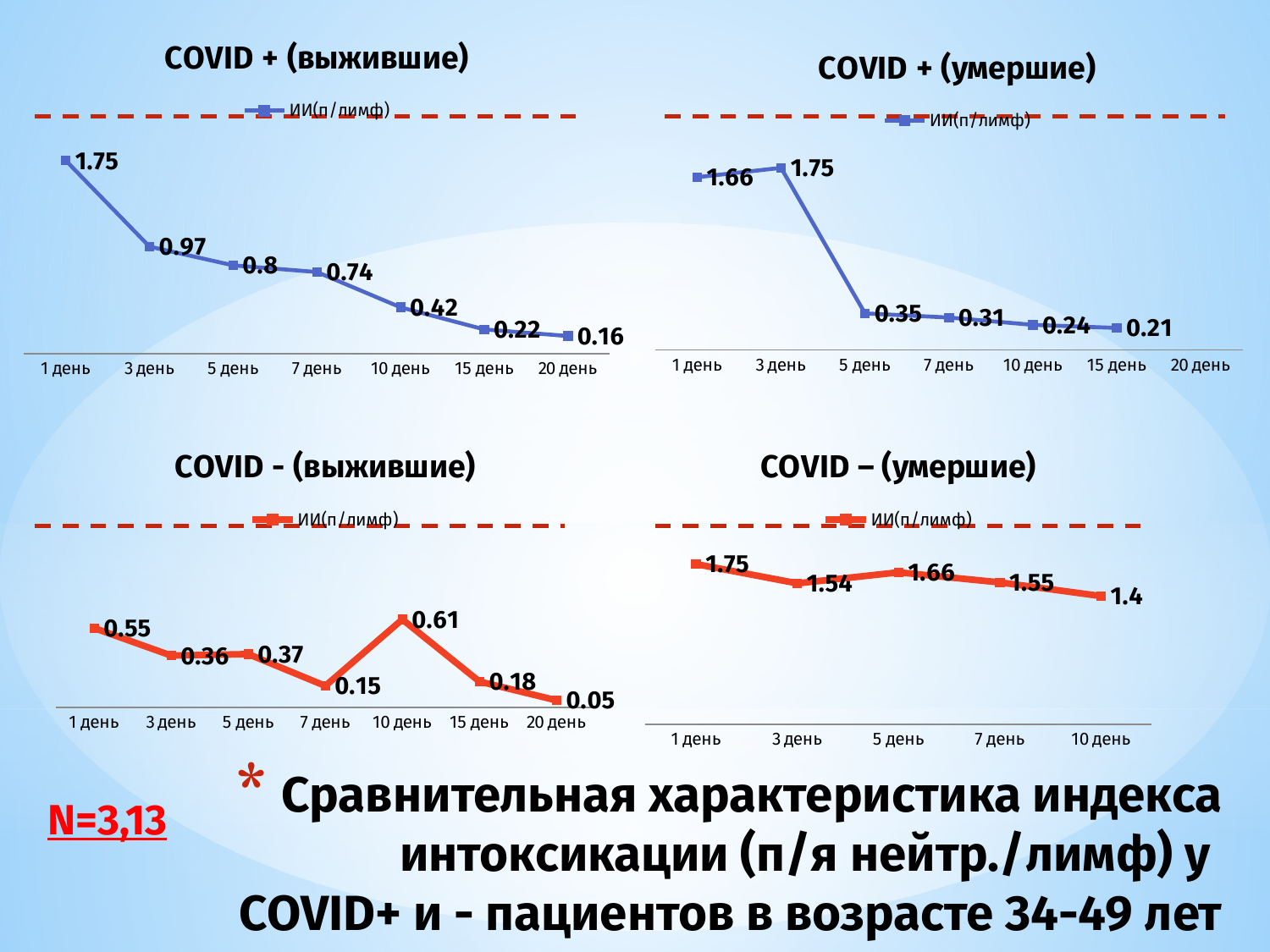

### Chart: COVID + (выжившие)

| Category | ИИ(п/лимф) |
|---|---|
| 1 день | 1.75 |
| 3 день | 0.97 |
| 5 день | 0.8 |
| 7 день | 0.74 |
| 10 день | 0.42 |
| 15 день | 0.22 |
| 20 день | 0.16 |

### Chart: COVID + (умершие)

| Category | ИИ(п/лимф) |
|---|---|
| 1 день | 1.66 |
| 3 день | 1.75 |
| 5 день | 0.35 |
| 7 день | 0.31 |
| 10 день | 0.24 |
| 15 день | 0.21 |
| 20 день | None |

### Chart: COVID - (выжившие)

| Category | ИИ(п/лимф) |
|---|---|
| 1 день | 0.55 |
| 3 день | 0.36 |
| 5 день | 0.37 |
| 7 день | 0.15 |
| 10 день | 0.61 |
| 15 день | 0.18 |
| 20 день | 0.05 |

### Chart: COVID – (умершие)

| Category | ИИ(п/лимф) |
|---|---|
| 1 день | 1.75 |
| 3 день | 1.54 |
| 5 день | 1.66 |
| 7 день | 1.55 |
| 10 день | 1.4 |
# Сравнительная характеристика индекса интоксикации (п/я нейтр./лимф) у
COVID+ и - пациентов в возрасте 34-49 лет
N=3,13